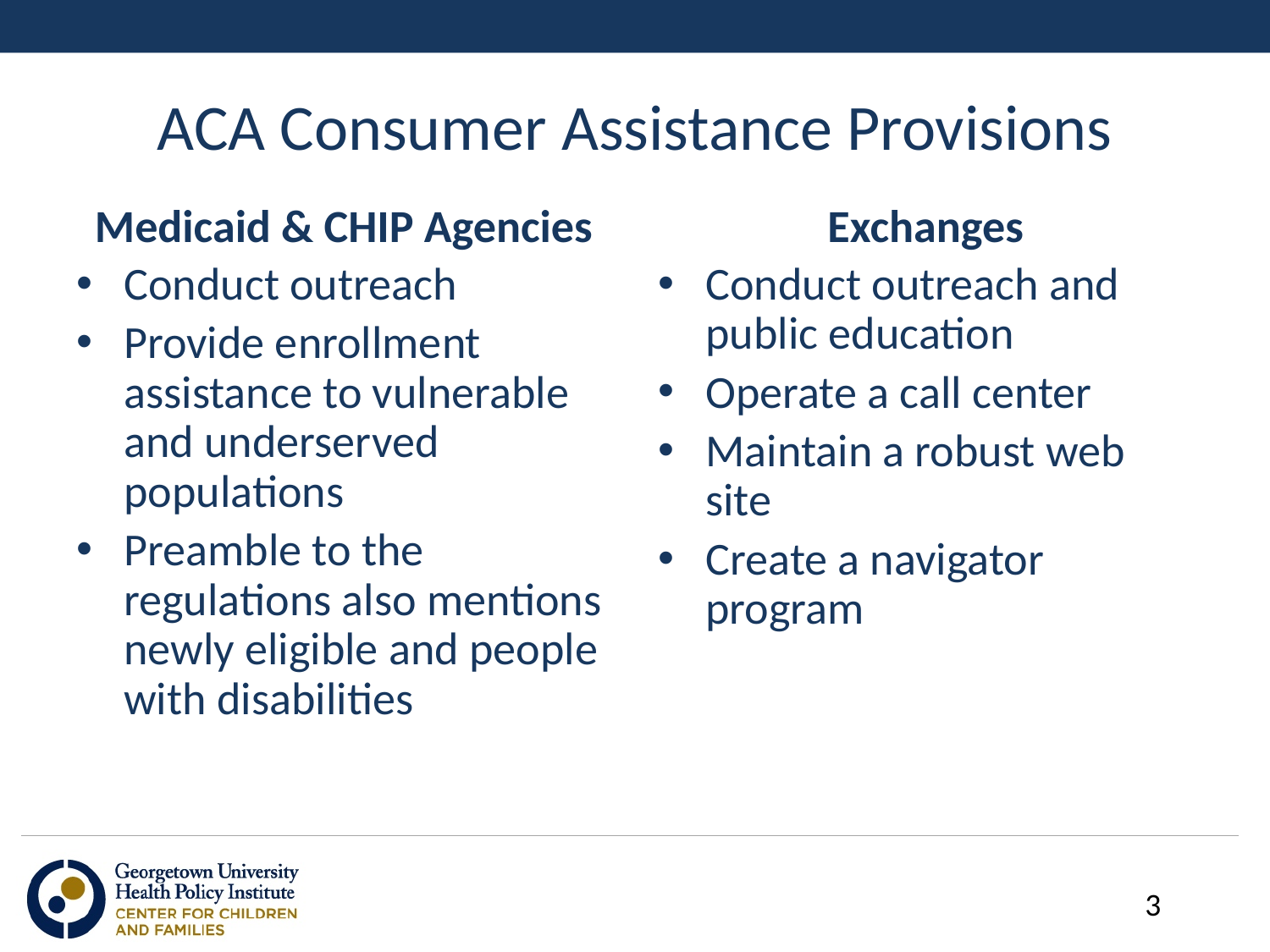

# ACA Consumer Assistance Provisions
Medicaid & CHIP Agencies
Exchanges
Conduct outreach
Provide enrollment assistance to vulnerable and underserved populations
Preamble to the regulations also mentions newly eligible and people with disabilities
Conduct outreach and public education
Operate a call center
Maintain a robust web site
Create a navigator program
3